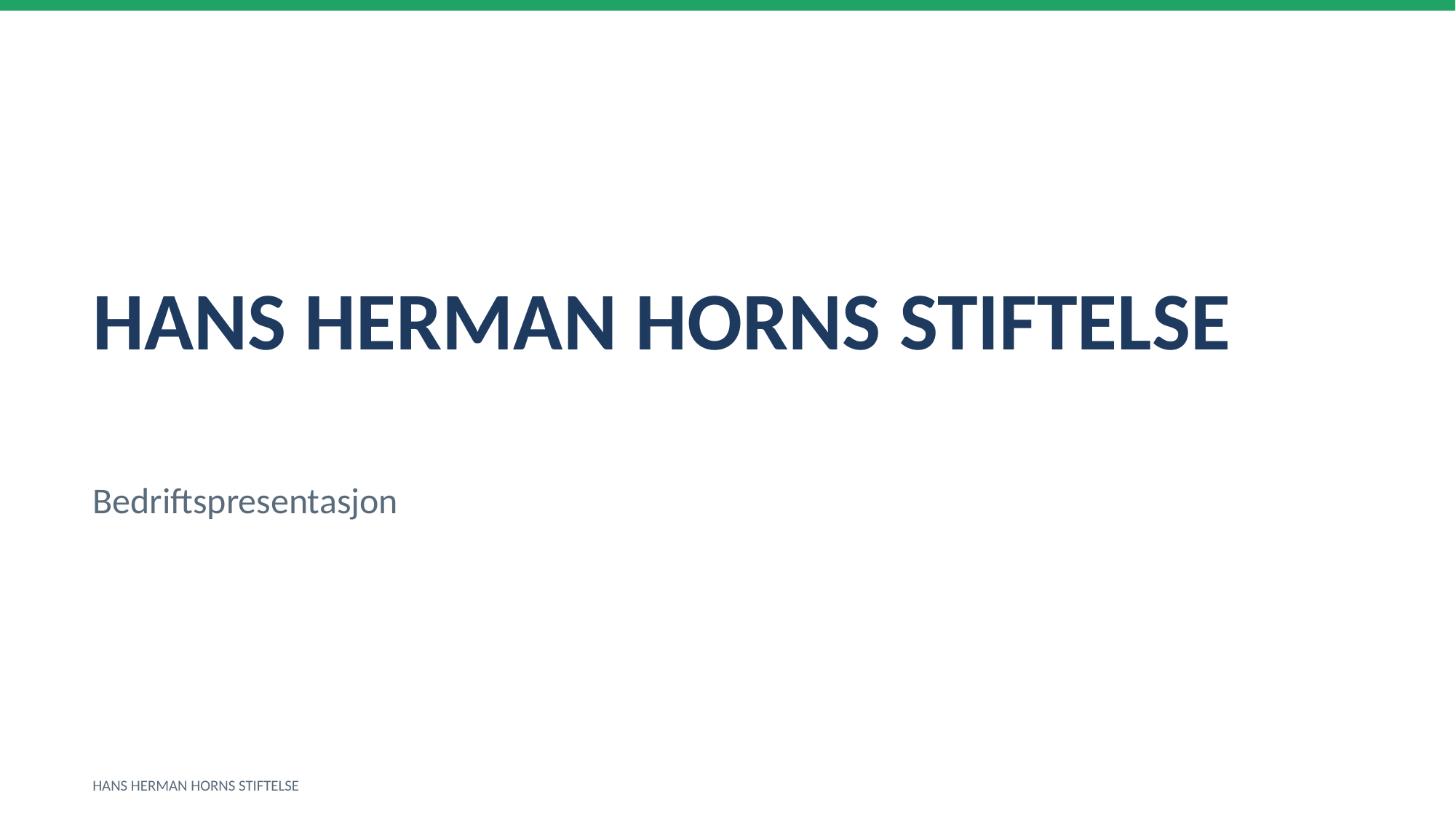

HANS HERMAN HORNS STIFTELSE
Bedriftspresentasjon
HANS HERMAN HORNS STIFTELSE